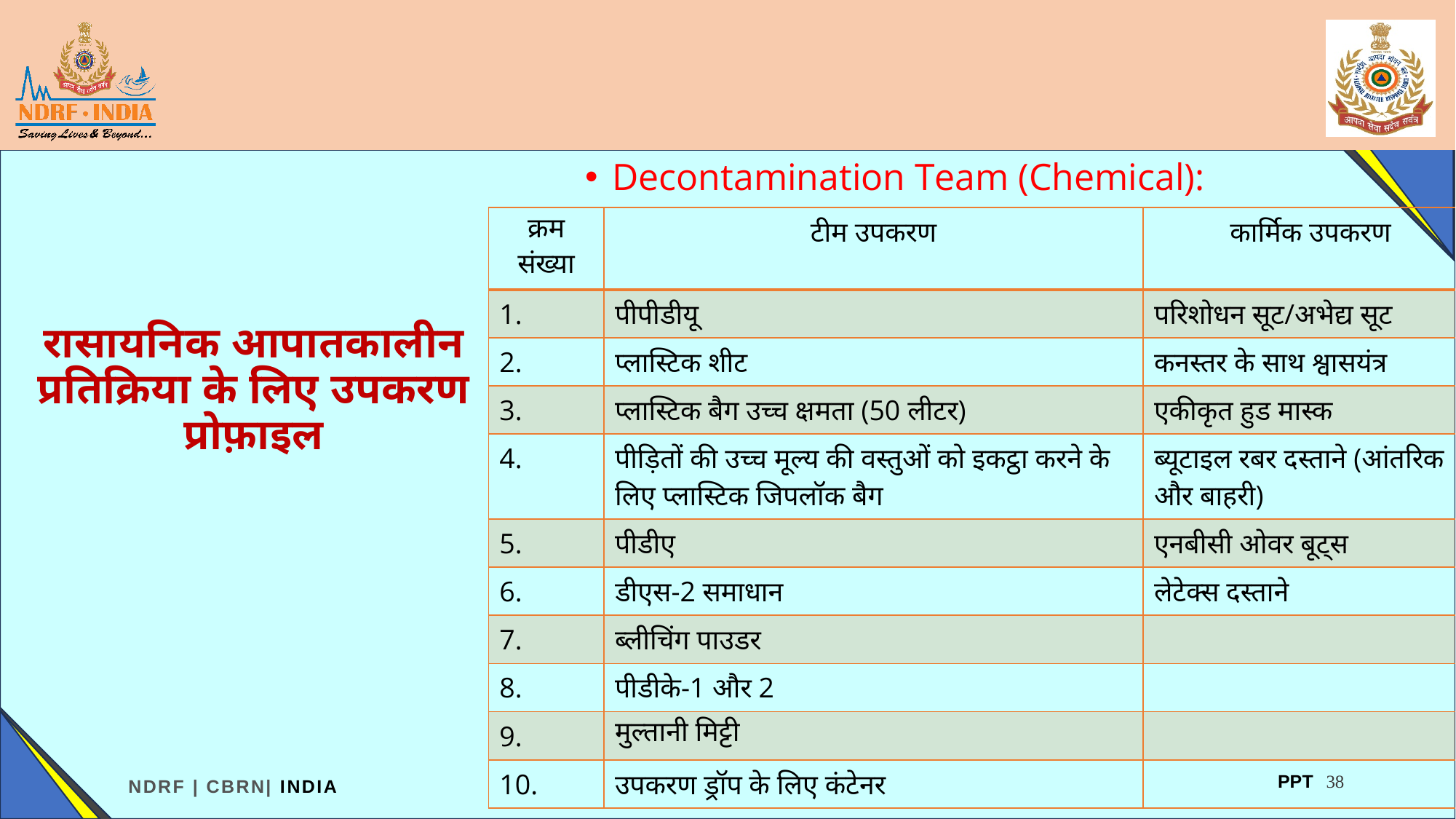

Decontamination Team (Chemical):

| क्रम संख्या | टीम उपकरण | कार्मिक उपकरण |
| --- | --- | --- |
| 1. | पीपीडीयू | परिशोधन सूट/अभेद्य सूट |
| 2. | प्लास्टिक शीट | कनस्तर के साथ श्वासयंत्र |
| 3. | प्लास्टिक बैग उच्च क्षमता (50 लीटर) | एकीकृत हुड मास्क |
| 4. | पीड़ितों की उच्च मूल्य की वस्तुओं को इकट्ठा करने के लिए प्लास्टिक जिपलॉक बैग | ब्यूटाइल रबर दस्ताने (आंतरिक और बाहरी) |
| 5. | पीडीए | एनबीसी ओवर बूट्स |
| 6. | डीएस-2 समाधान | लेटेक्स दस्ताने |
| 7. | ब्लीचिंग पाउडर |  |
| 8. | पीडीके-1 और 2 |  |
| 9. | मुल्तानी मिट्टी |  |
| 10. | उपकरण ड्रॉप के लिए कंटेनर |  |
रासायनिक आपातकालीन प्रतिक्रिया के लिए उपकरण प्रोफ़ाइल
38